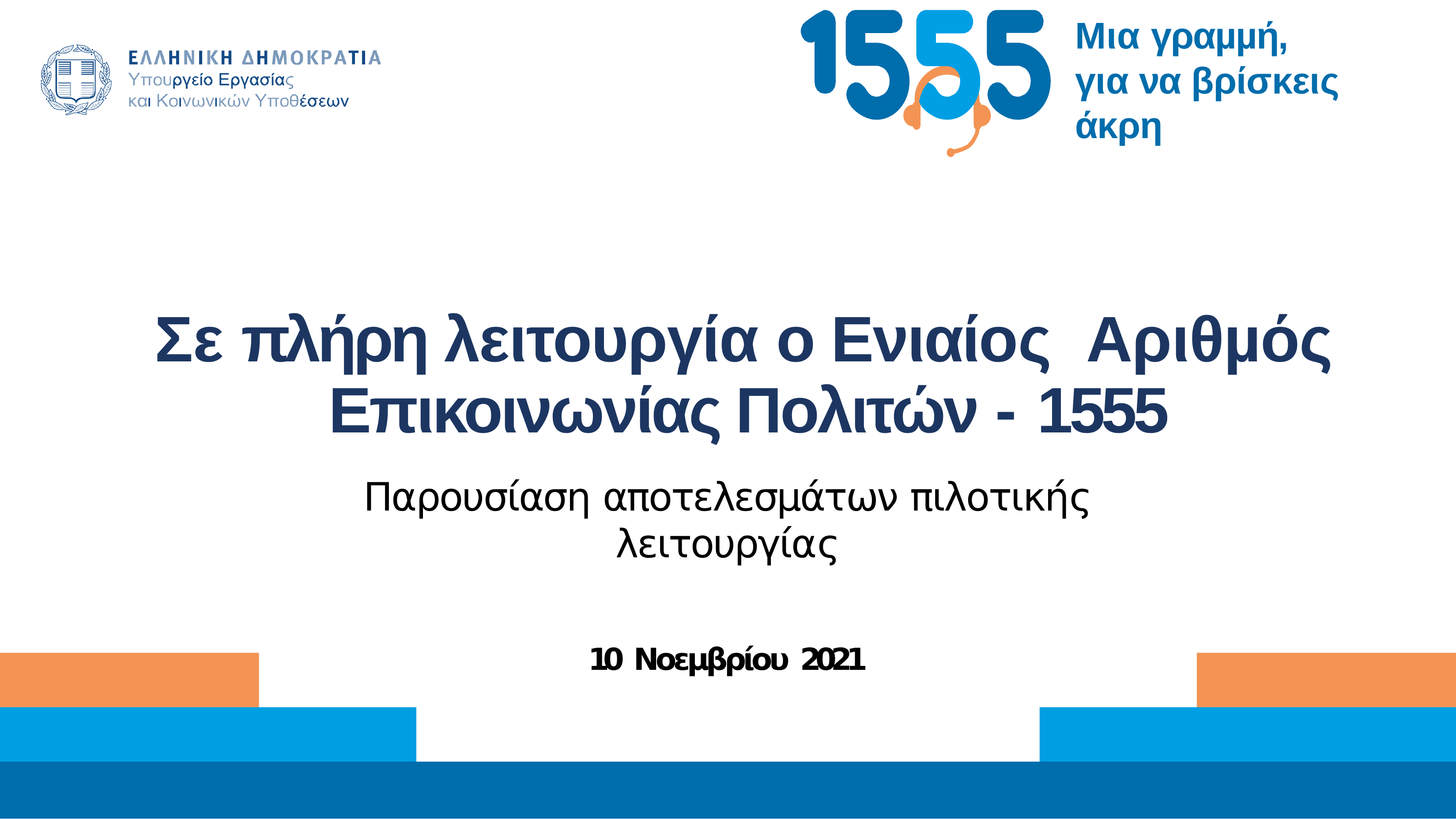

Μια γραµµή,
για να βρίσκεις άκρη

# Σε πλήρη λειτουργία ο Ενιαίος  Αριθµός  Επικοινωνίας Πολιτών - 1555
Παρουσίαση αποτελεσµάτων πιλοτικής λειτουργίας

10  Νοεµβρίου 2021